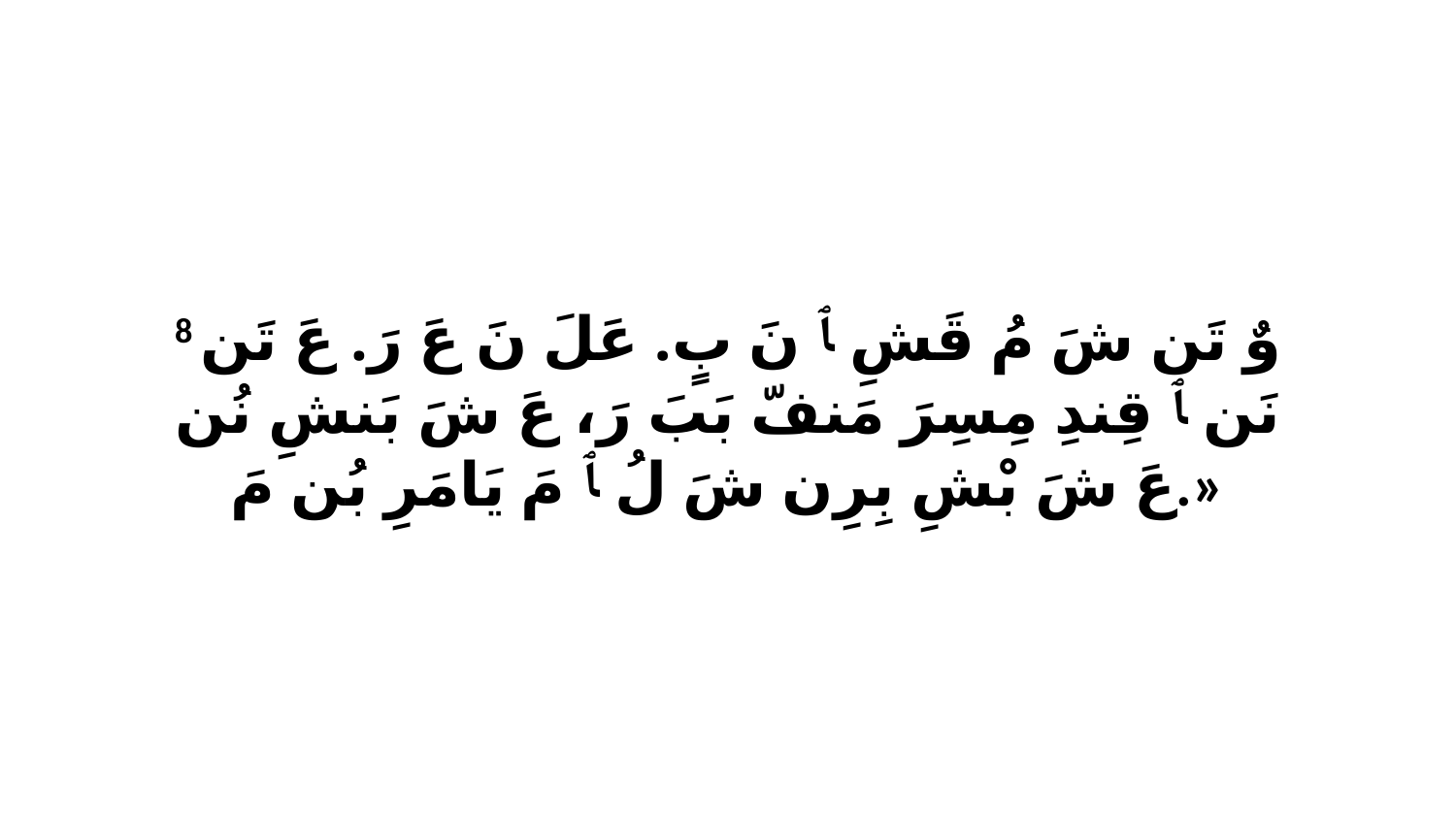

8 وٌ تَن شَ مُ قَشِ ﭑ نَ بٍ. عَلَ نَ عَ رَ. عَ تَن نَن ﭑ قِندِ مِسِرَ مَنفّ بَبَ رَ، عَ شَ بَنشِ نُن عَ شَ بْشِ بِرِن شَ لُ ﭑ مَ يَامَرِ بُن مَ.»